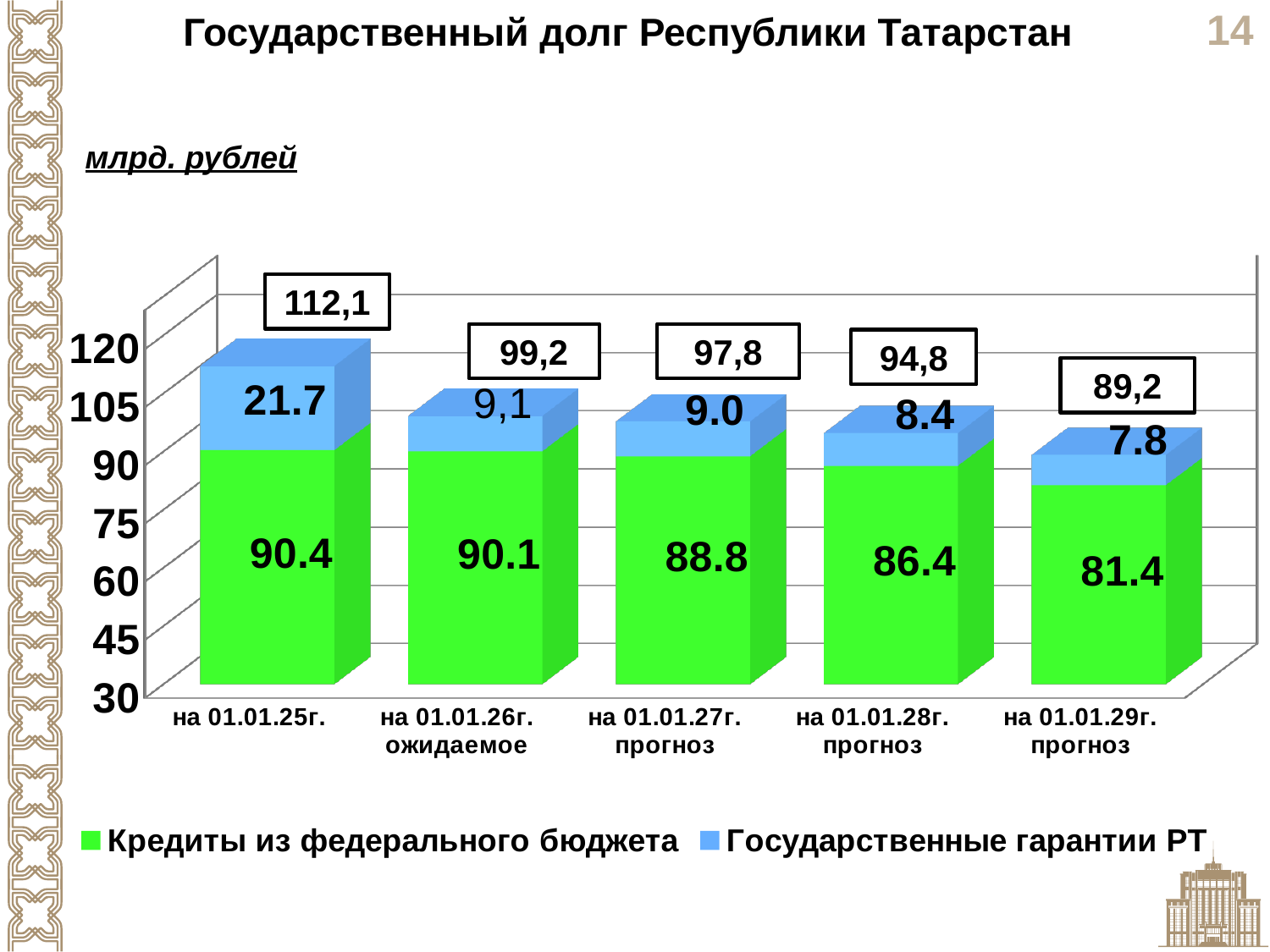

Государственный долг Республики Татарстан

[unsupported chart]

млрд. рублей
112,1
99,2
97,8
94,8
89,2